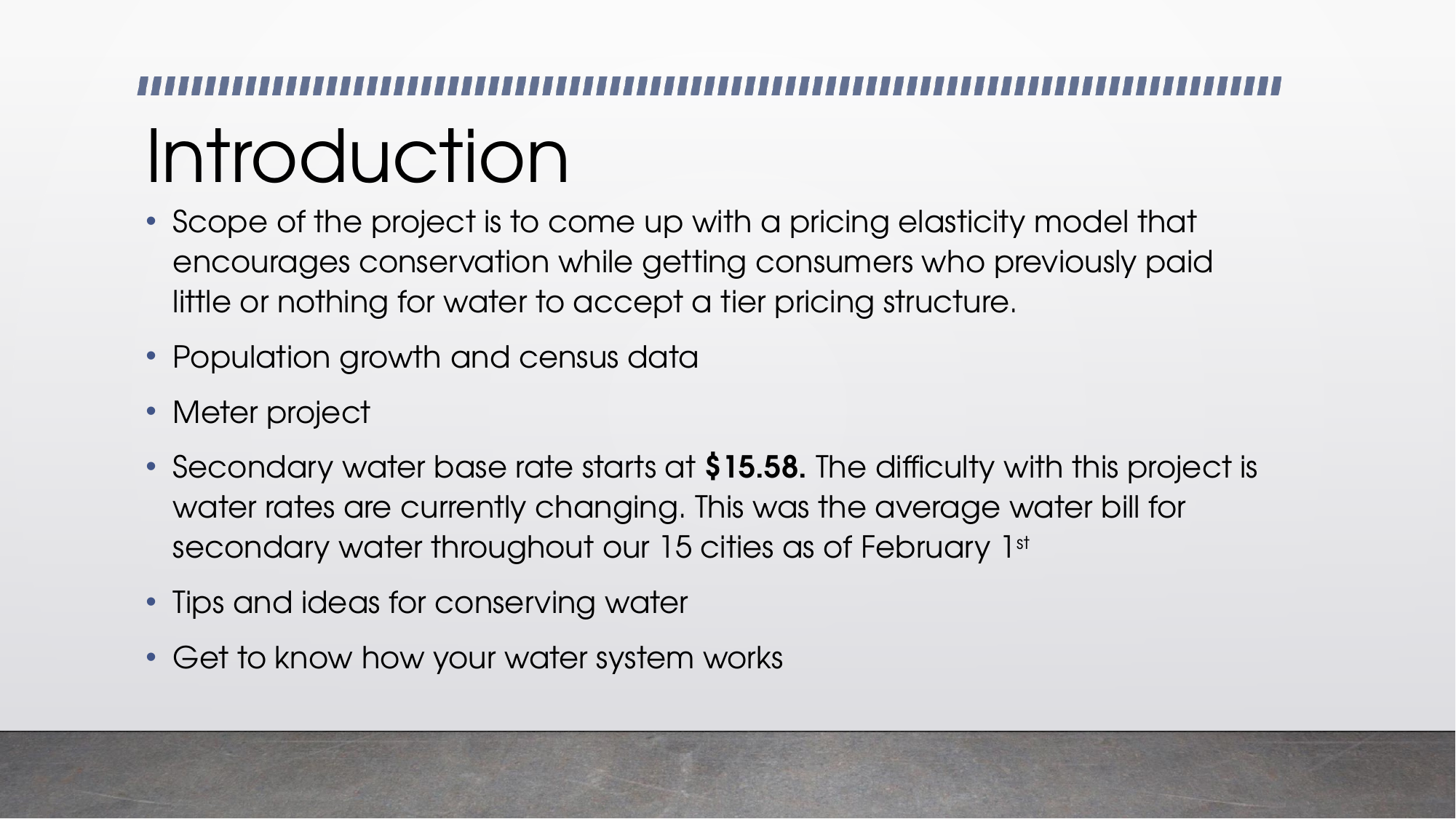

# Introduction
Scope of the project is to come up with a pricing elasticity model that encourages conservation while getting consumers who previously paid little or nothing for water to accept a tier pricing structure.
Population growth and census data
Meter project
Secondary water base rate starts at $15.58. The difficulty with this project is  water rates are currently changing. This was the average water bill for secondary water throughout our 15 cities as of February 1st
Tips and ideas for conserving water
Get to know how your water system works